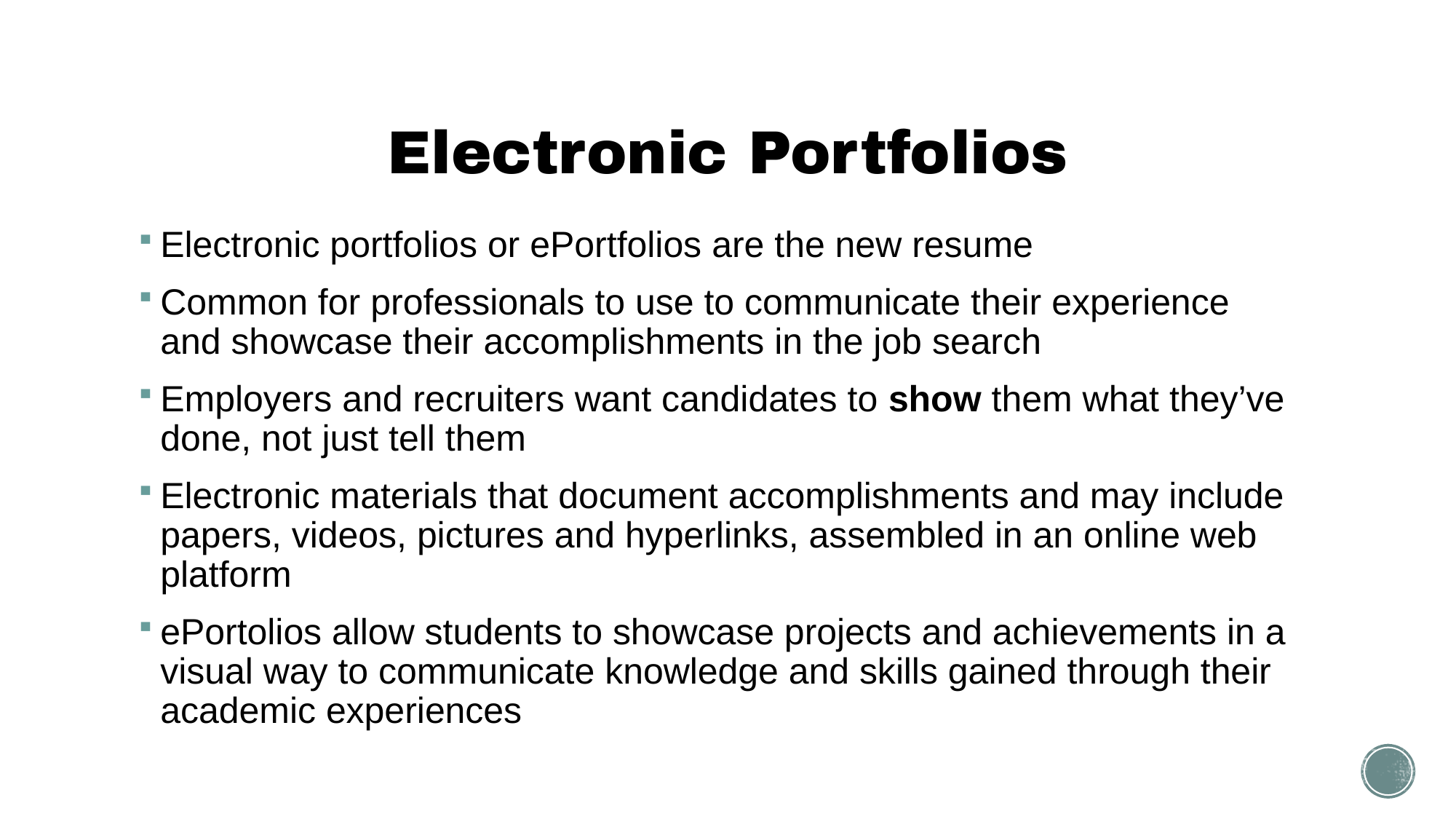

# Electronic Portfolios
Electronic portfolios or ePortfolios are the new resume
Common for professionals to use to communicate their experience and showcase their accomplishments in the job search
Employers and recruiters want candidates to show them what they’ve done, not just tell them
Electronic materials that document accomplishments and may include papers, videos, pictures and hyperlinks, assembled in an online web platform
ePortolios allow students to showcase projects and achievements in a visual way to communicate knowledge and skills gained through their academic experiences